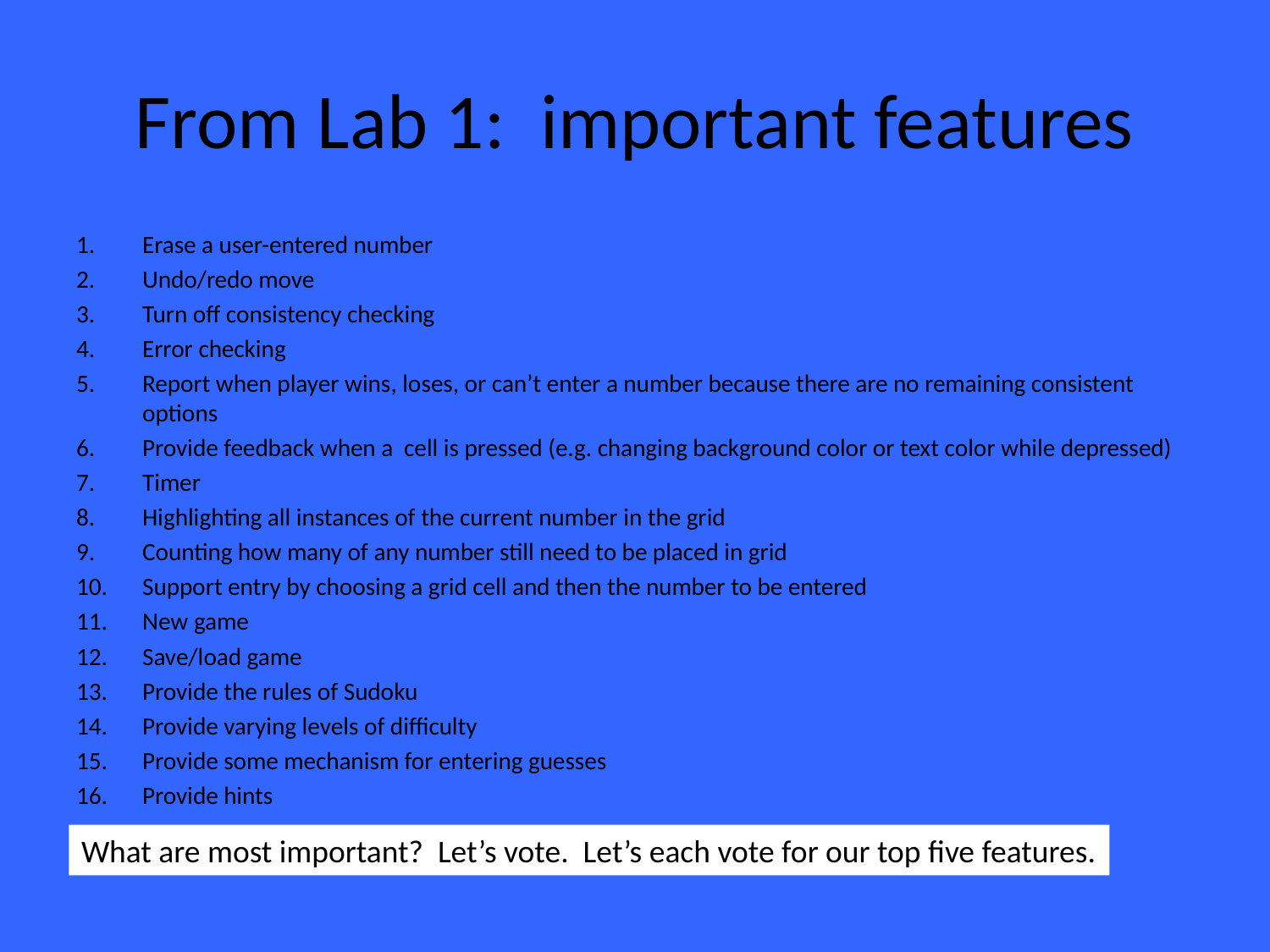

# From Lab 1:  important features
Erase a user-entered number
Undo/redo move
Turn off consistency checking
Error checking
Report when player wins, loses, or can’t enter a number because there are no remaining consistent options
Provide feedback when a  cell is pressed (e.g. changing background color or text color while depressed)
Timer
Highlighting all instances of the current number in the grid
Counting how many of any number still need to be placed in grid
Support entry by choosing a grid cell and then the number to be entered
New game
Save/load game
Provide the rules of Sudoku
Provide varying levels of difficulty
Provide some mechanism for entering guesses
Provide hints

What are most important?  Let’s vote.  Let’s each vote for our top five features.